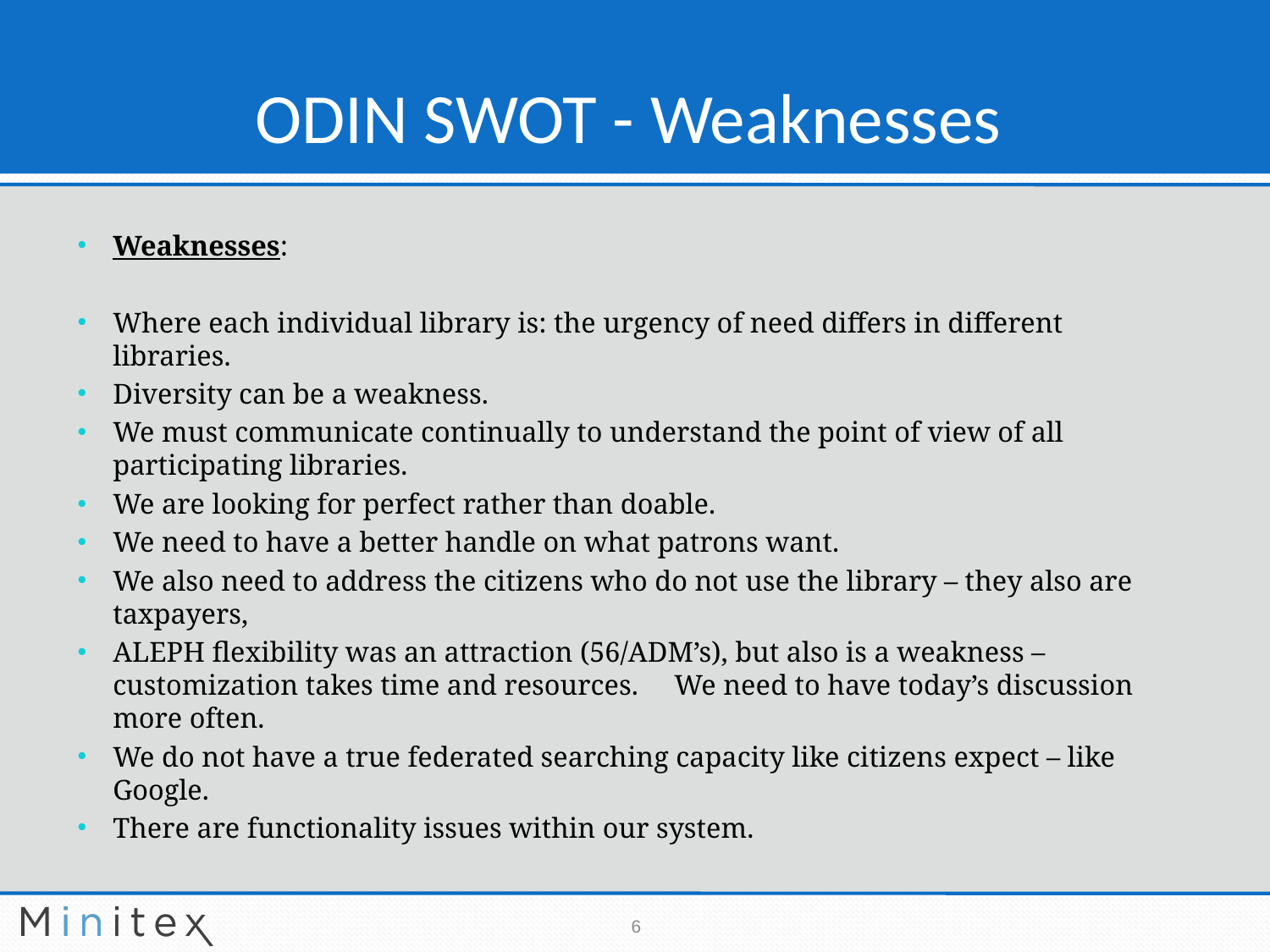

# ODIN SWOT - Weaknesses
Weaknesses:

Where each individual library is: the urgency of need differs in different libraries.
Diversity can be a weakness.
We must communicate continually to understand the point of view of all participating libraries.
We are looking for perfect rather than doable.
We need to have a better handle on what patrons want.
We also need to address the citizens who do not use the library – they also are taxpayers,
ALEPH flexibility was an attraction (56/ADM’s), but also is a weakness – customization takes time and resources.     We need to have today’s discussion more often.
We do not have a true federated searching capacity like citizens expect – like Google.
There are functionality issues within our system.

6